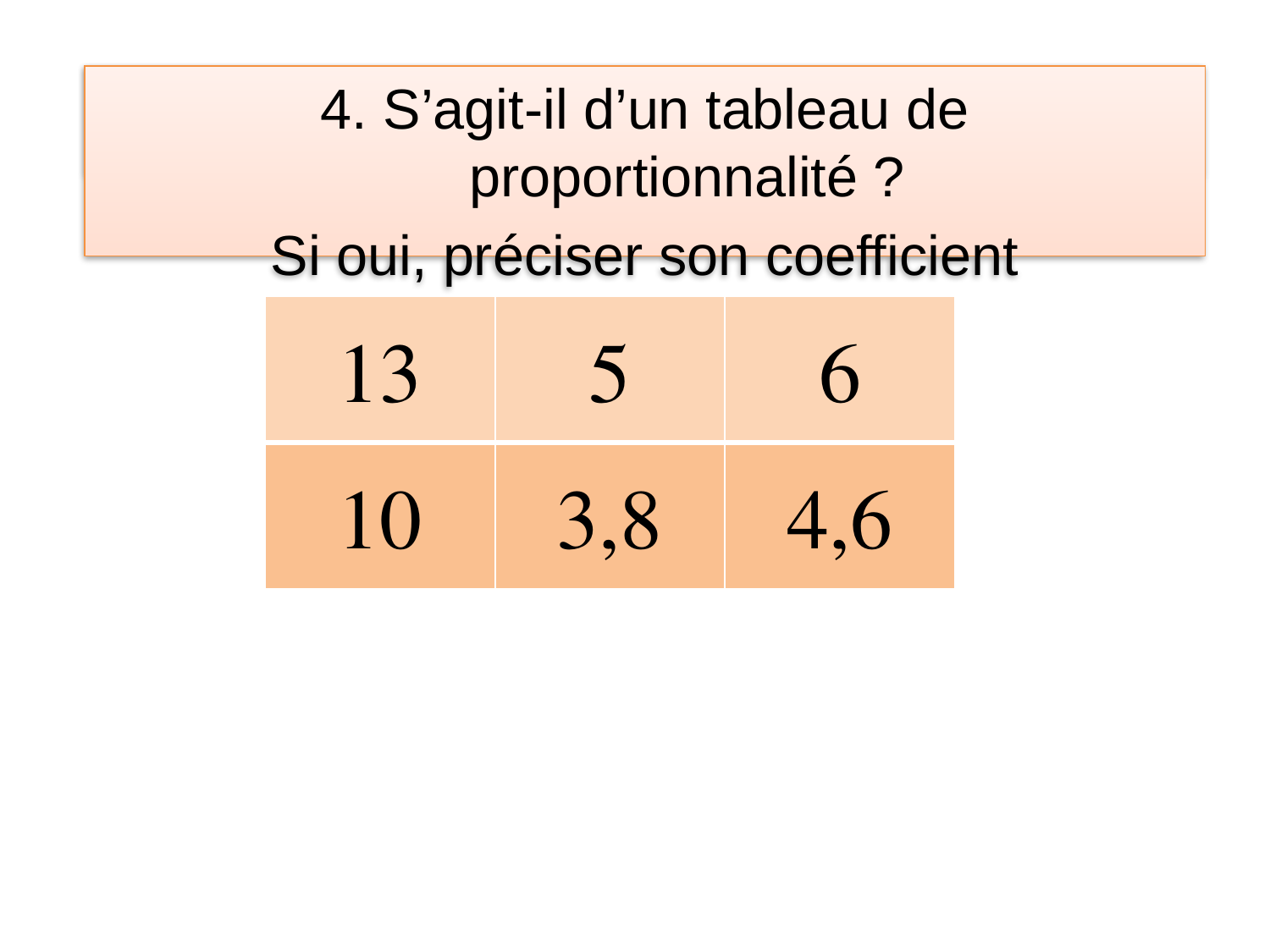

9. Compléter le tableau de proportionnalité suivant:
9. S’agit-il d’un tableau de proportionnalité ?
4. S’agit-il d’un tableau de proportionnalité ?
Si oui, préciser son coefficient

| 13 | 5 | 6 |
| --- | --- | --- |
| 10 | 3,8 | 4,6 |